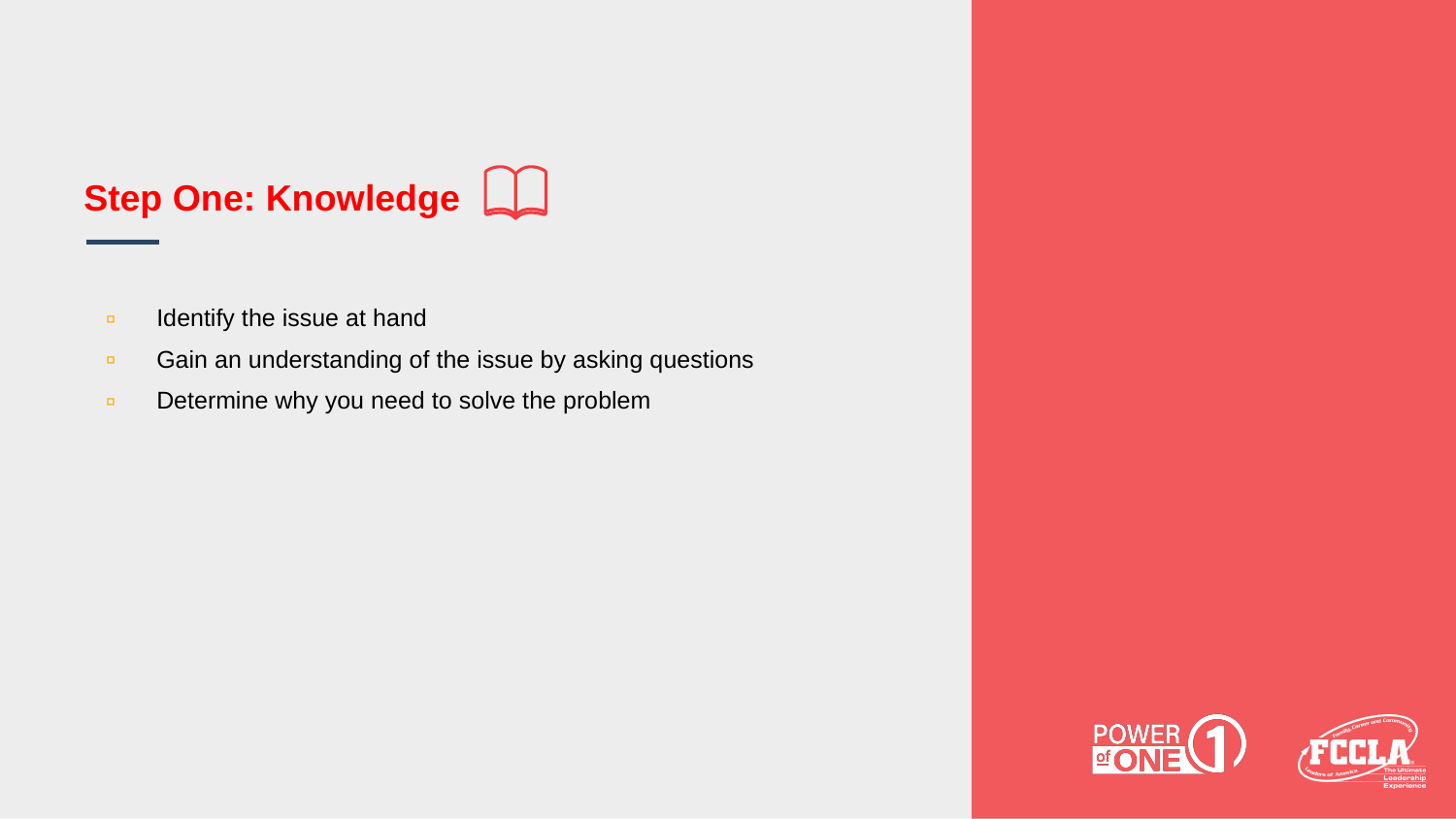

# Step One: Knowledge

Identify the issue at hand
Gain an understanding of the issue by asking questions
Determine why you need to solve the problem